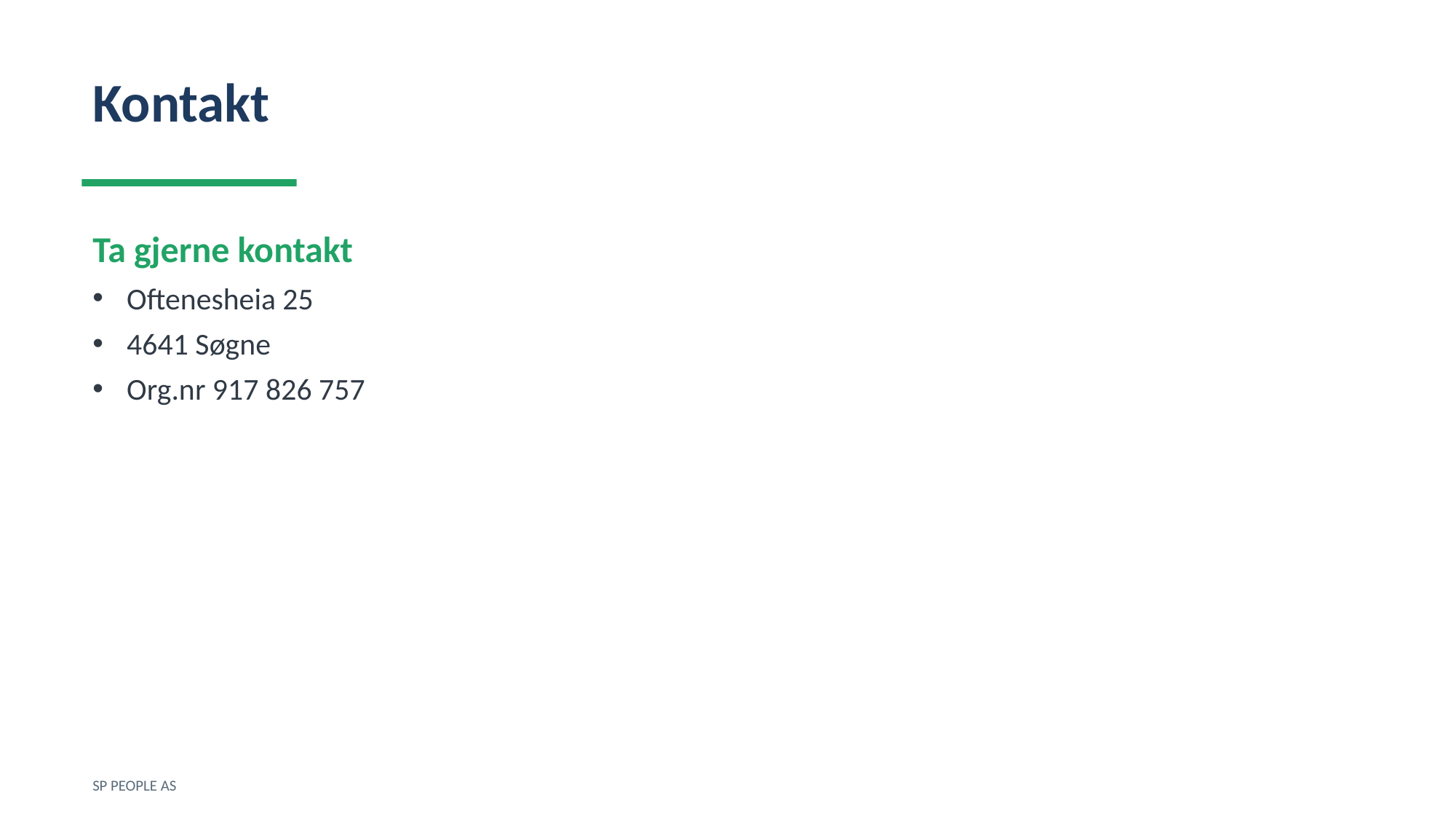

Kontakt

Ta gjerne kontakt
Oftenesheia 25
4641 Søgne
Org.nr 917 826 757
SP PEOPLE AS